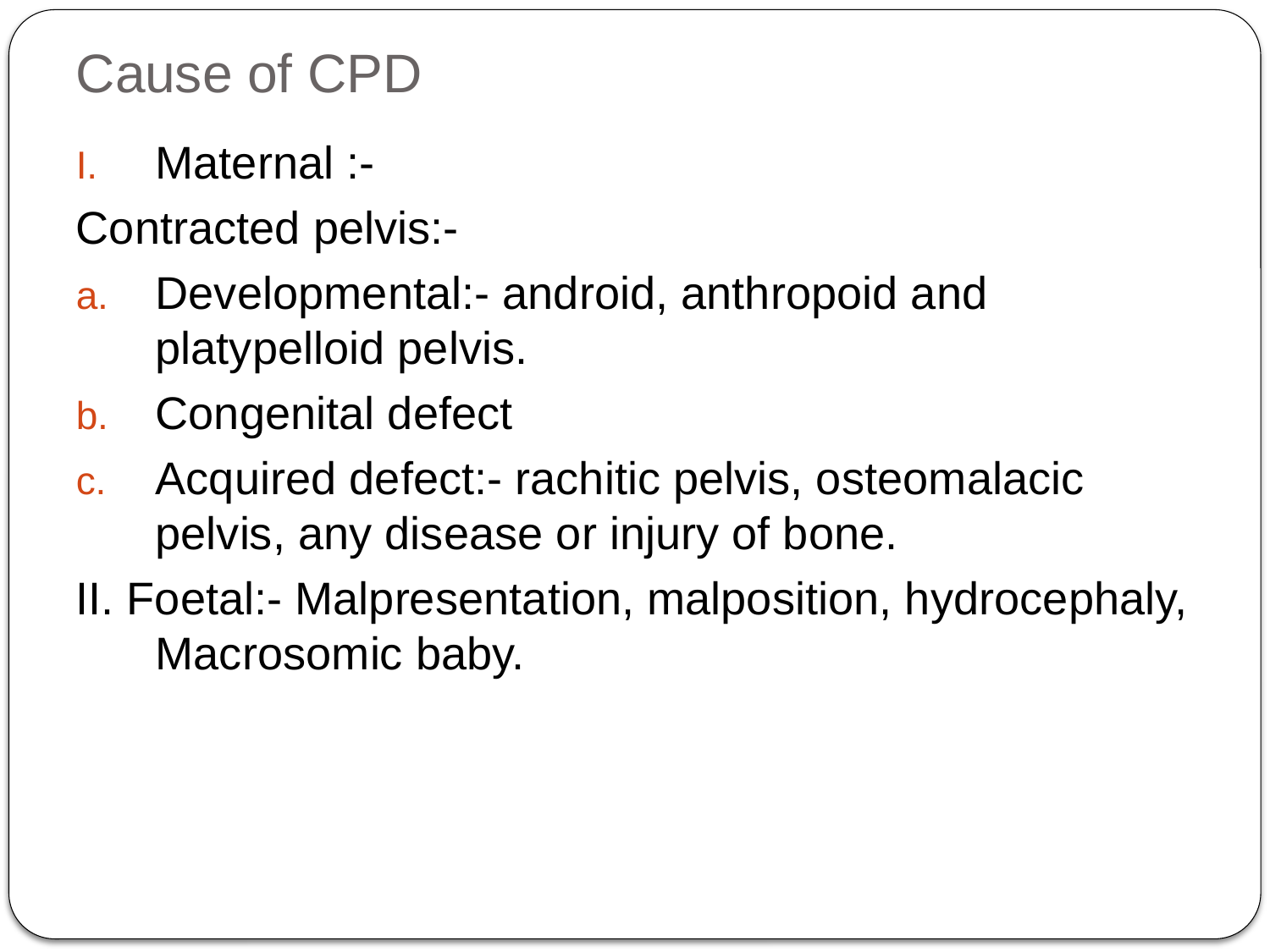

# Cause of CPD
Maternal :-
Contracted pelvis:-
Developmental:- android, anthropoid and platypelloid pelvis.
Congenital defect
Acquired defect:- rachitic pelvis, osteomalacic pelvis, any disease or injury of bone.
II. Foetal:- Malpresentation, malposition, hydrocephaly, Macrosomic baby.